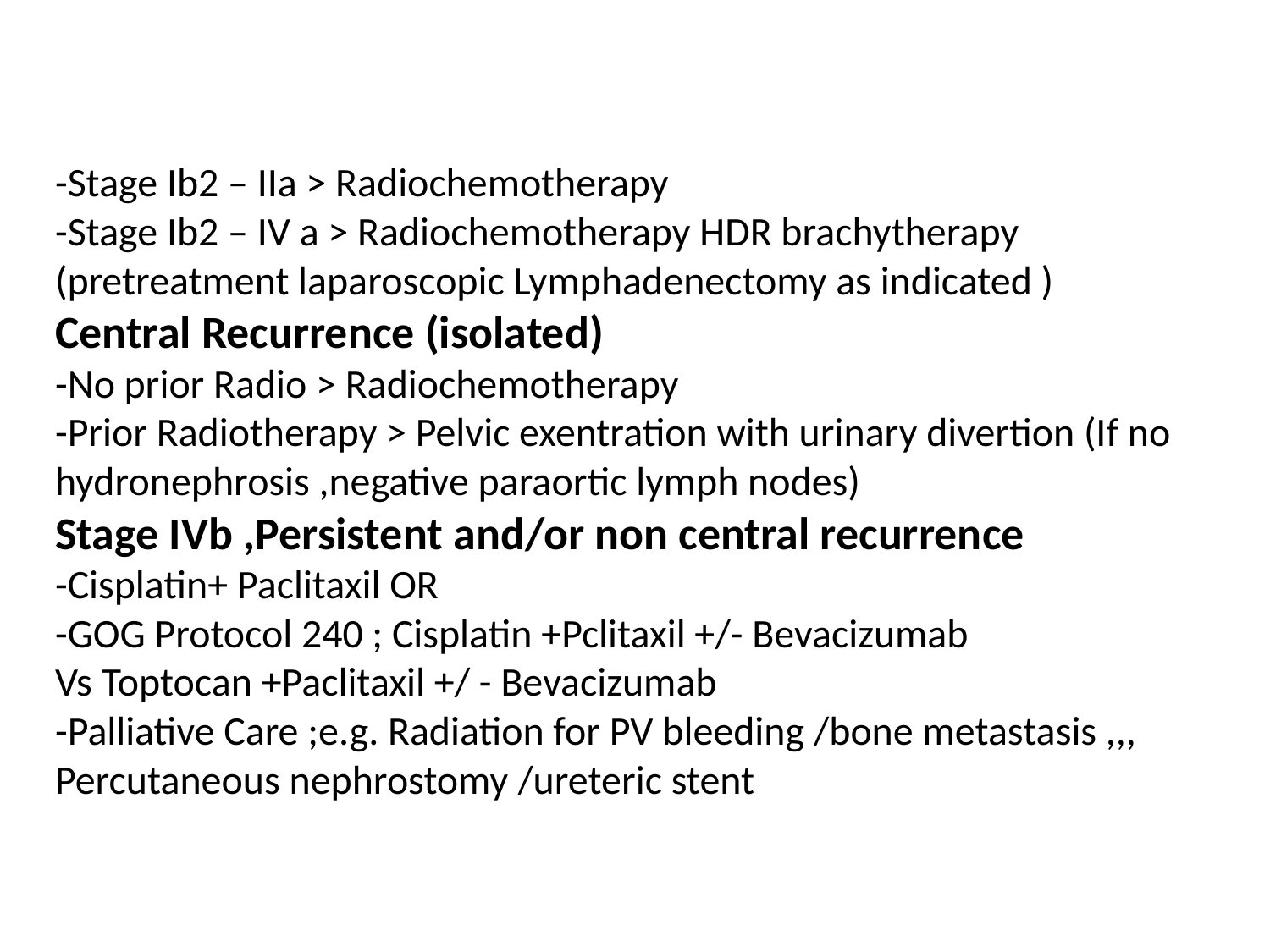

# -Stage Ib2 – IIa > Radiochemotherapy -Stage Ib2 – IV a > Radiochemotherapy HDR brachytherapy (pretreatment laparoscopic Lymphadenectomy as indicated ) Central Recurrence (isolated) -No prior Radio > Radiochemotherapy -Prior Radiotherapy > Pelvic exentration with urinary divertion (If no hydronephrosis ,negative paraortic lymph nodes) Stage IVb ,Persistent and/or non central recurrence -Cisplatin+ Paclitaxil OR -GOG Protocol 240 ; Cisplatin +Pclitaxil +/- Bevacizumab Vs Toptocan +Paclitaxil +/ - Bevacizumab -Palliative Care ;e.g. Radiation for PV bleeding /bone metastasis ,,, Percutaneous nephrostomy /ureteric stent